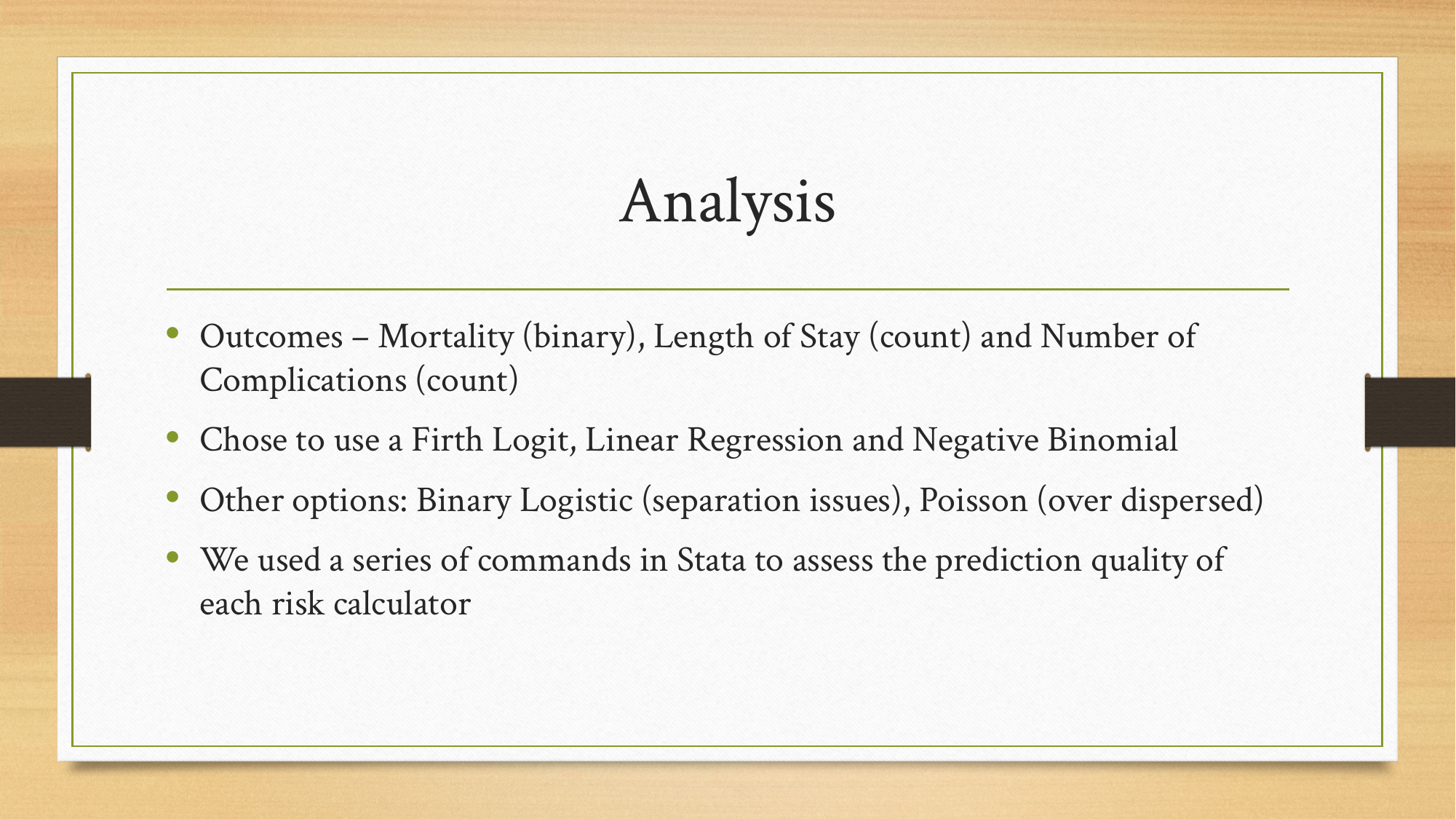

# Analysis
Outcomes – Mortality (binary), Length of Stay (count) and Number of Complications (count)
Chose to use a Firth Logit, Linear Regression and Negative Binomial
Other options: Binary Logistic (separation issues), Poisson (over dispersed)
We used a series of commands in Stata to assess the prediction quality of each risk calculator